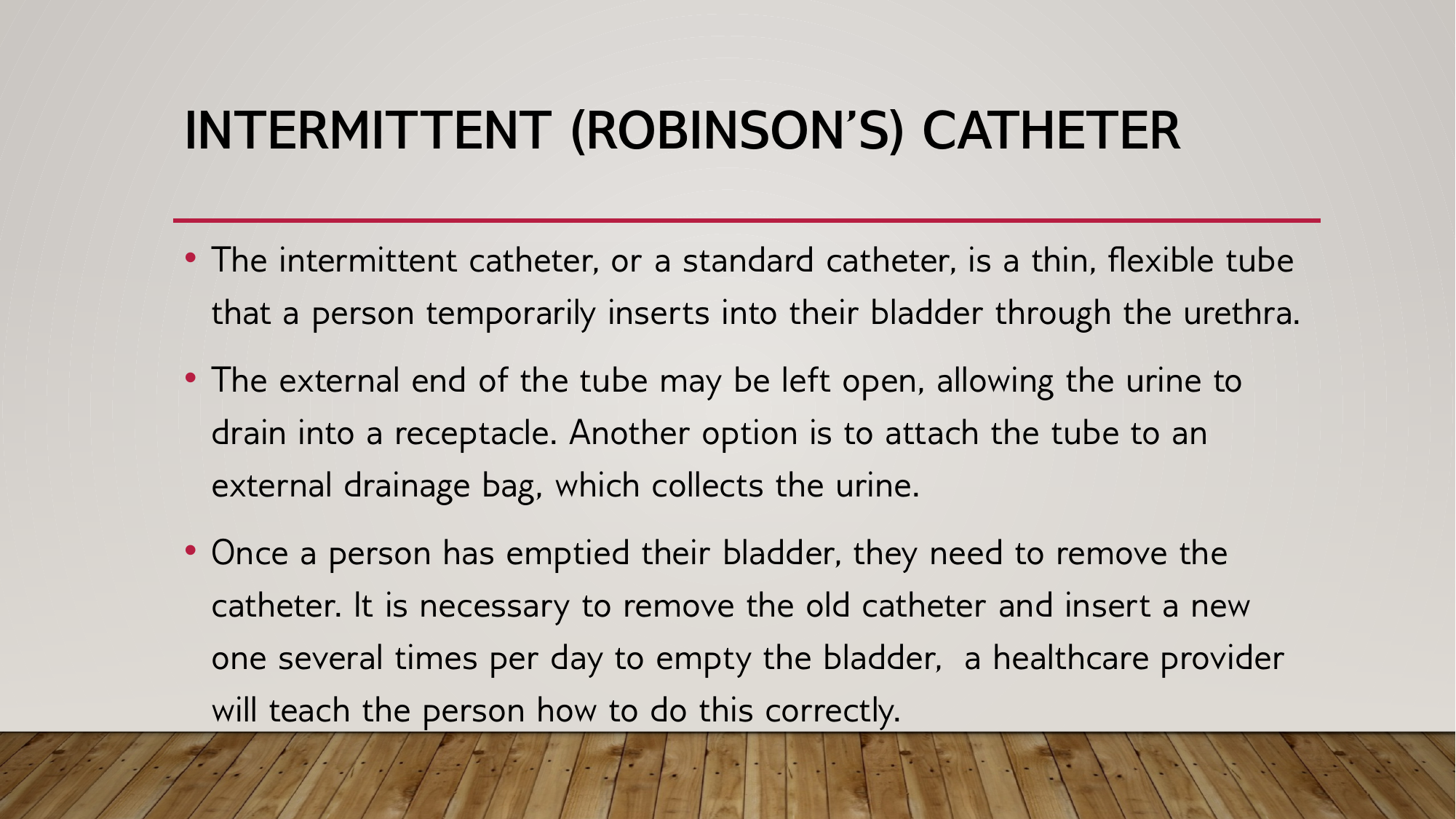

# Intermittent (robinson’s) catheter
The intermittent catheter, or a standard catheter, is a thin, flexible tube that a person temporarily inserts into their bladder through the urethra.
The external end of the tube may be left open, allowing the urine to drain into a receptacle. Another option is to attach the tube to an external drainage bag, which collects the urine.
Once a person has emptied their bladder, they need to remove the catheter. It is necessary to remove the old catheter and insert a new one several times per day to empty the bladder,  a healthcare provider will teach the person how to do this correctly.